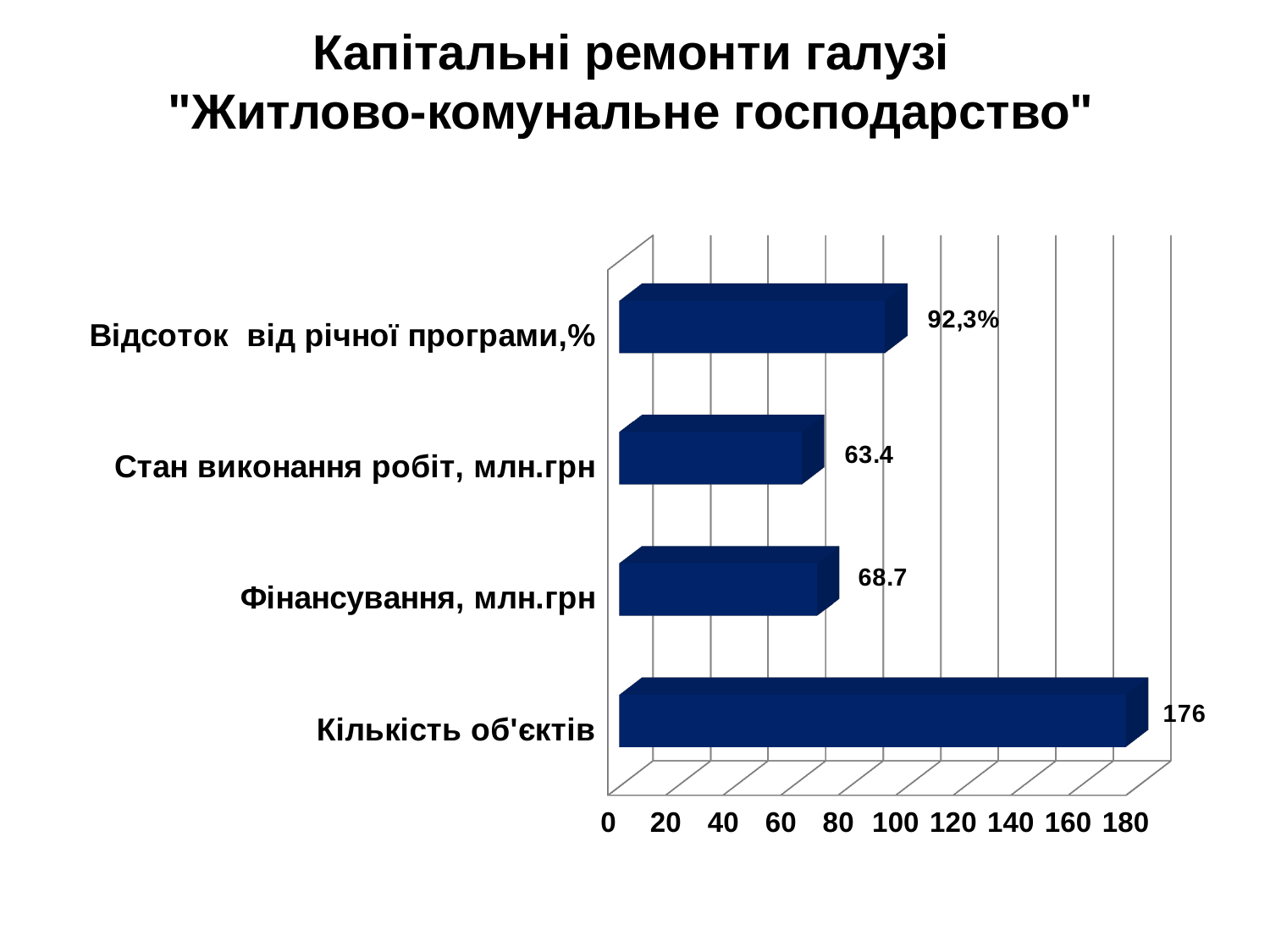

# Капітальні ремонти галузі "Житлово-комунальне господарство"

[unsupported chart]